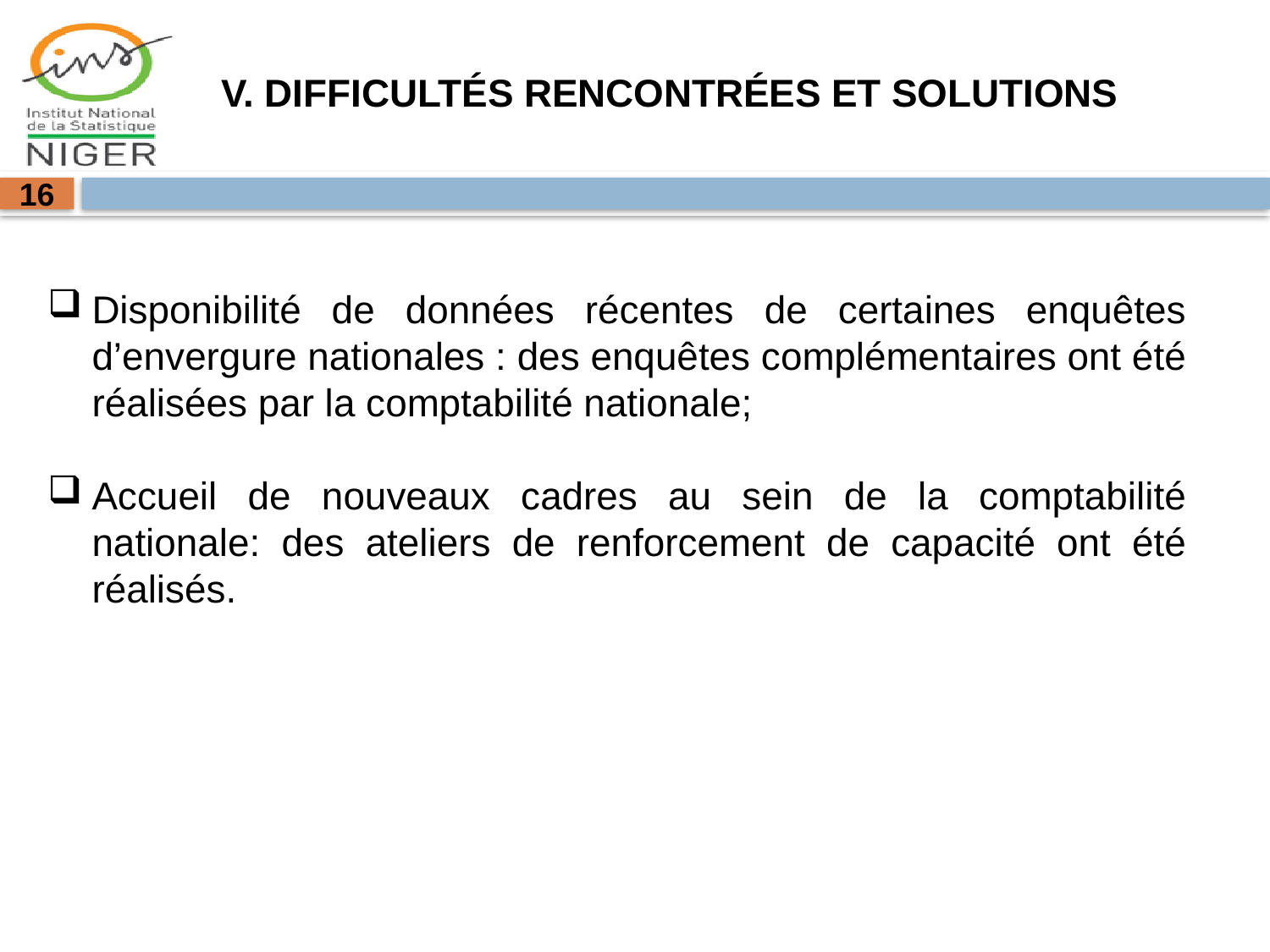

# V. DIFFICULTÉS RENCONTRÉES ET SOLUTIONS
16

Disponibilité de données récentes de certaines enquêtes d’envergure nationales : des enquêtes complémentaires ont été réalisées par la comptabilité nationale;

Accueil de nouveaux cadres au sein de la comptabilité nationale: des ateliers de renforcement de capacité ont été réalisés.